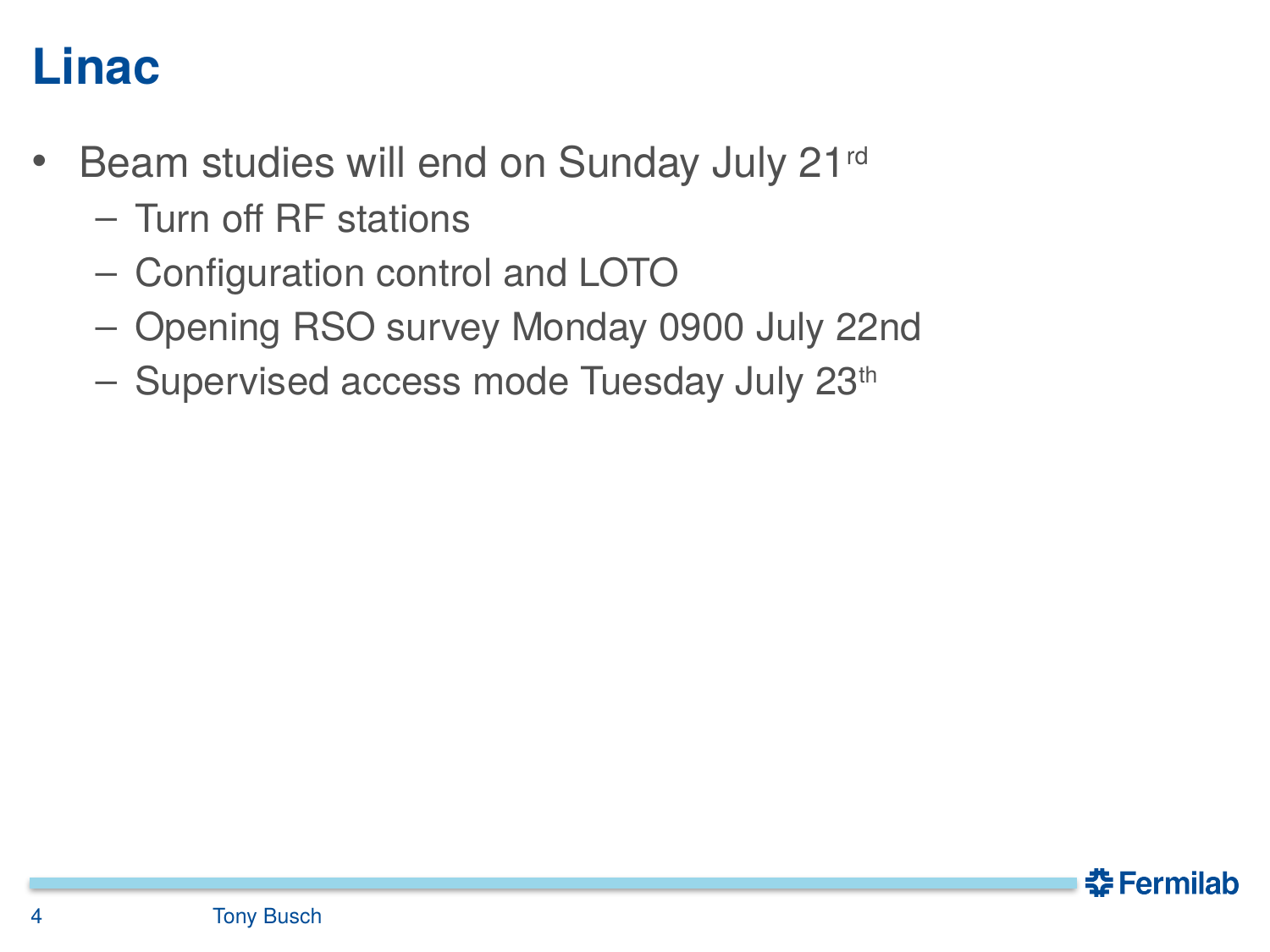

# Linac
Beam studies will end on Sunday July 21rd
Turn off RF stations
Configuration control and LOTO
Opening RSO survey Monday 0900 July 22nd
Supervised access mode Tuesday July 23th

4
Tony Busch